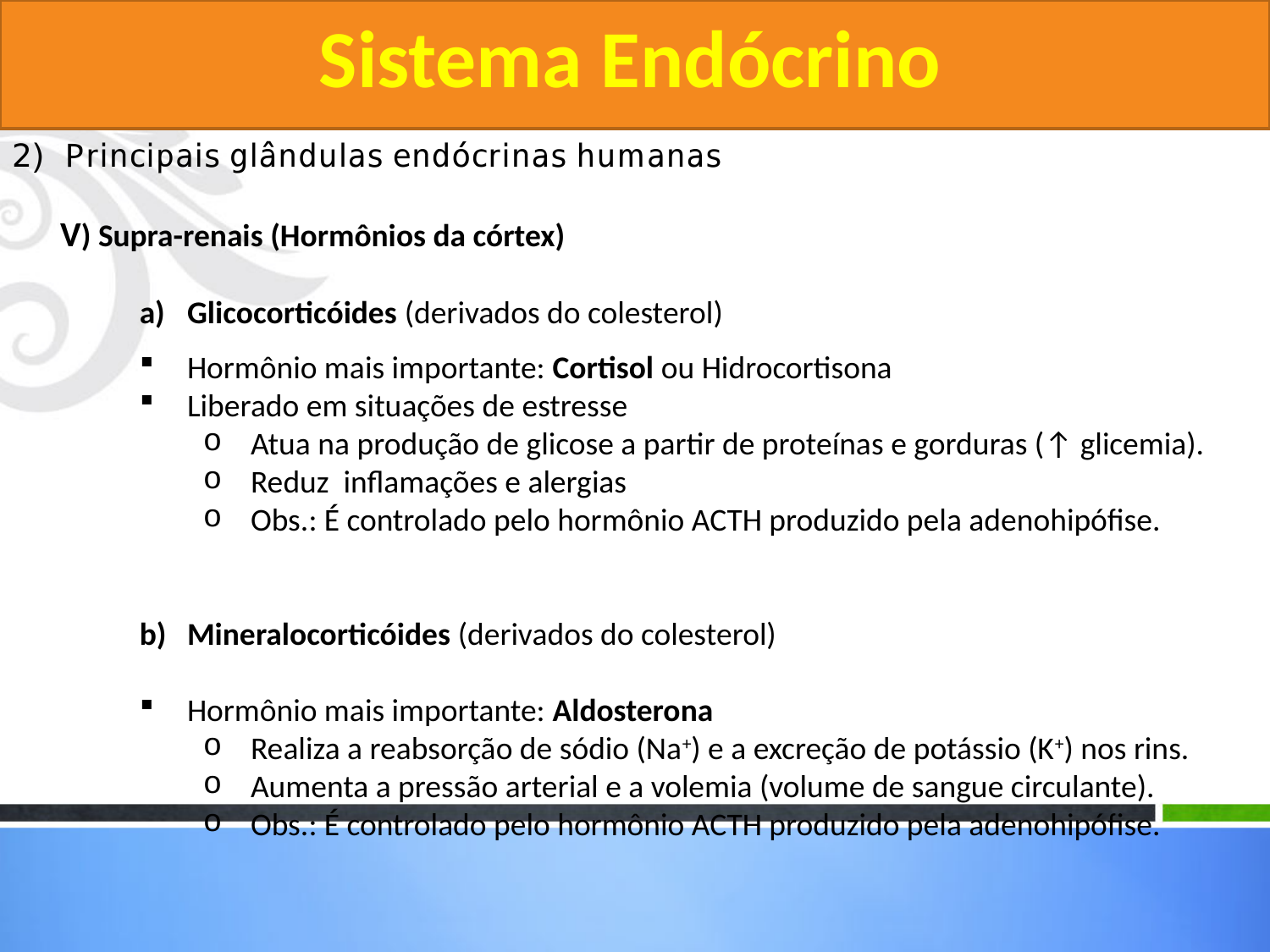

Sistema Endócrino
2)  Principais glândulas endócrinas humanas

	V) Supra-renais (Hormônios da córtex)

Glicocorticóides (derivados do colesterol)

Hormônio mais importante: Cortisol ou Hidrocortisona
Liberado em situações de estresse
Atua na produção de glicose a partir de proteínas e gorduras (↑ glicemia).
Reduz  inflamações e alergias
Obs.: É controlado pelo hormônio ACTH produzido pela adenohipófise.

Mineralocorticóides (derivados do colesterol)

Hormônio mais importante: Aldosterona
Realiza a reabsorção de sódio (Na+) e a excreção de potássio (K+) nos rins.
Aumenta a pressão arterial e a volemia (volume de sangue circulante).
Obs.: É controlado pelo hormônio ACTH produzido pela adenohipófise.

#